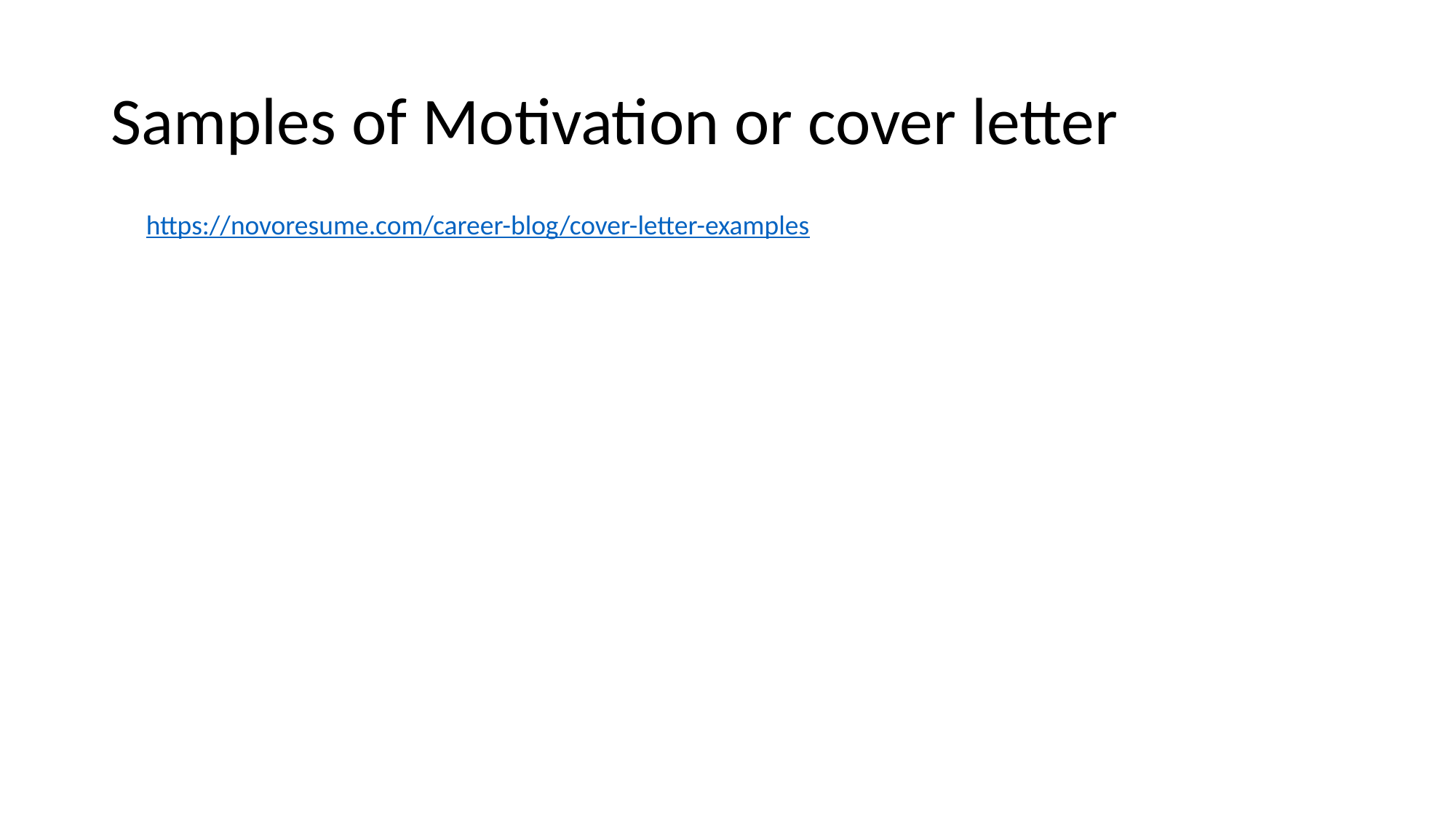

# Samples of Motivation or cover letter
https://novoresume.com/career-blog/cover-letter-examples